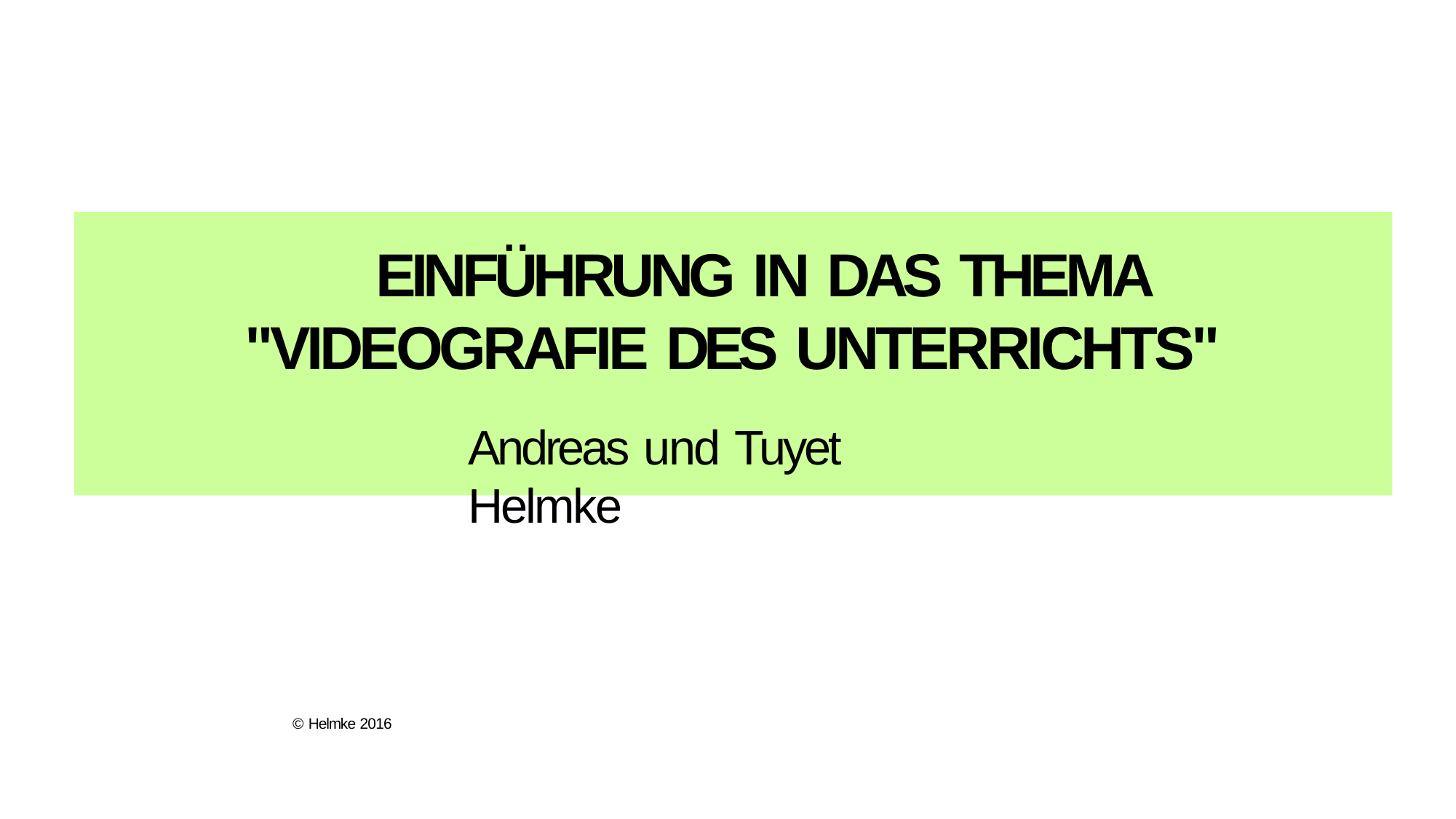

# Einführung in das Thema "Videografie des Unterrichts"
Andreas und Tuyet Helmke
© Helmke 2016